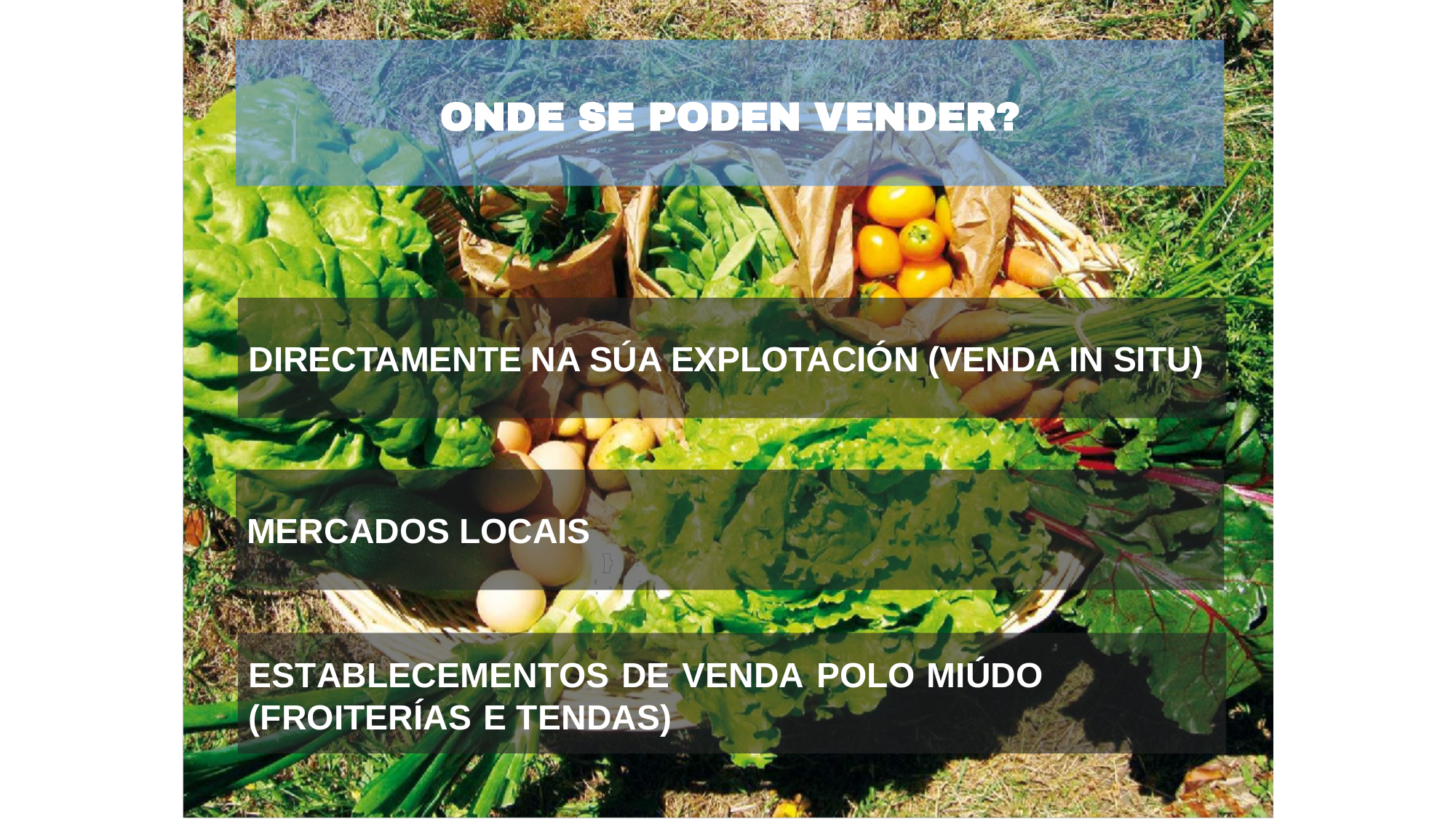

ONDE SE PODEN VENDER?

DIRECTAMENTE NA SÚA EXPLOTACIÓN (VENDA IN SITU)

MERCADOS LOCAIS

ESTABLECEMENTOS DE VENDA POLO MIÚDO  (FROITERÍAS E TENDAS)